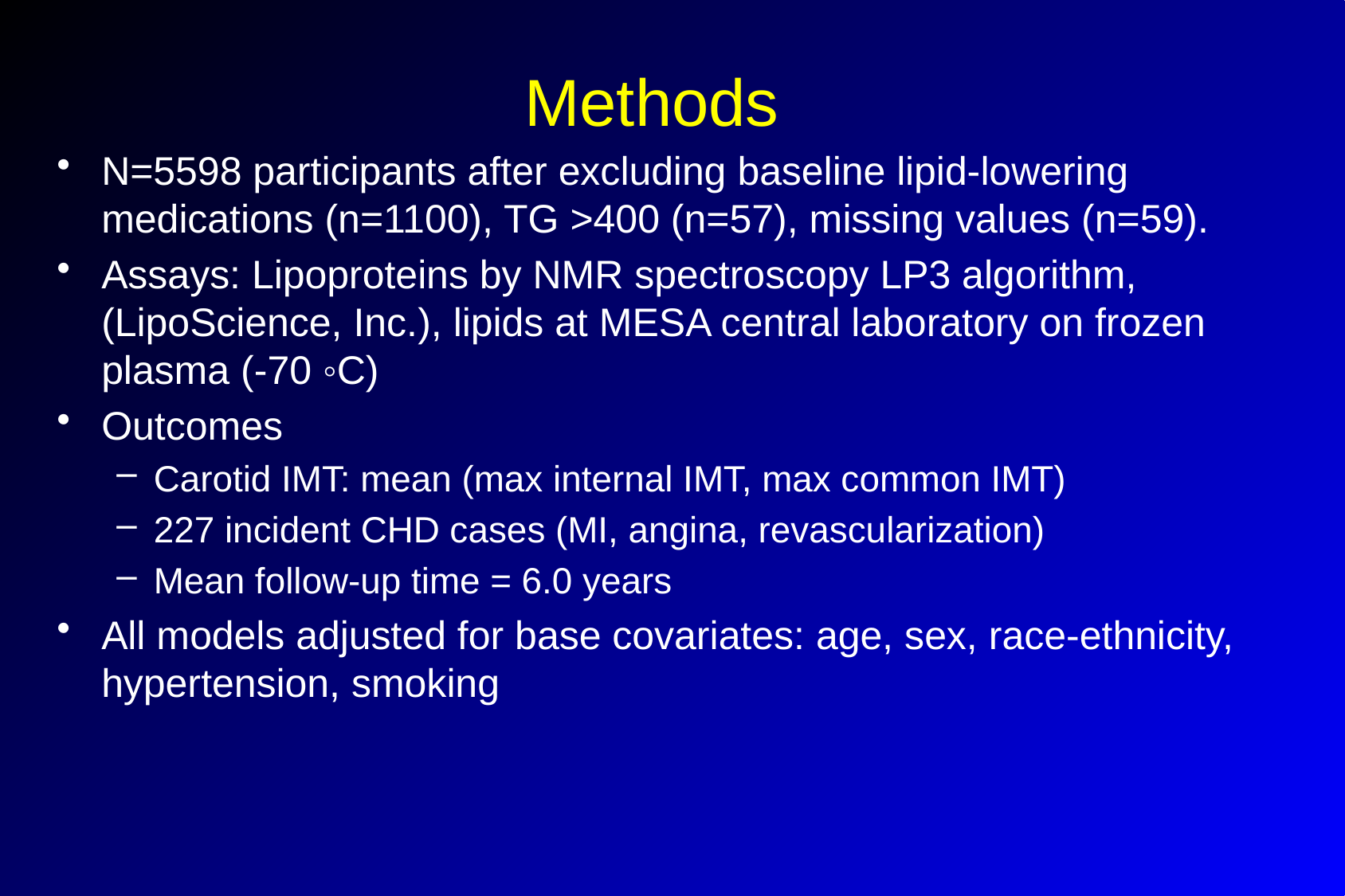

# Methods
N=5598 participants after excluding baseline lipid-lowering medications (n=1100), TG >400 (n=57), missing values (n=59).
Assays: Lipoproteins by NMR spectroscopy LP3 algorithm, (LipoScience, Inc.), lipids at MESA central laboratory on frozen plasma (-70 ◦C)
Outcomes
Carotid IMT: mean (max internal IMT, max common IMT)
227 incident CHD cases (MI, angina, revascularization)
Mean follow-up time = 6.0 years
All models adjusted for base covariates: age, sex, race-ethnicity, hypertension, smoking